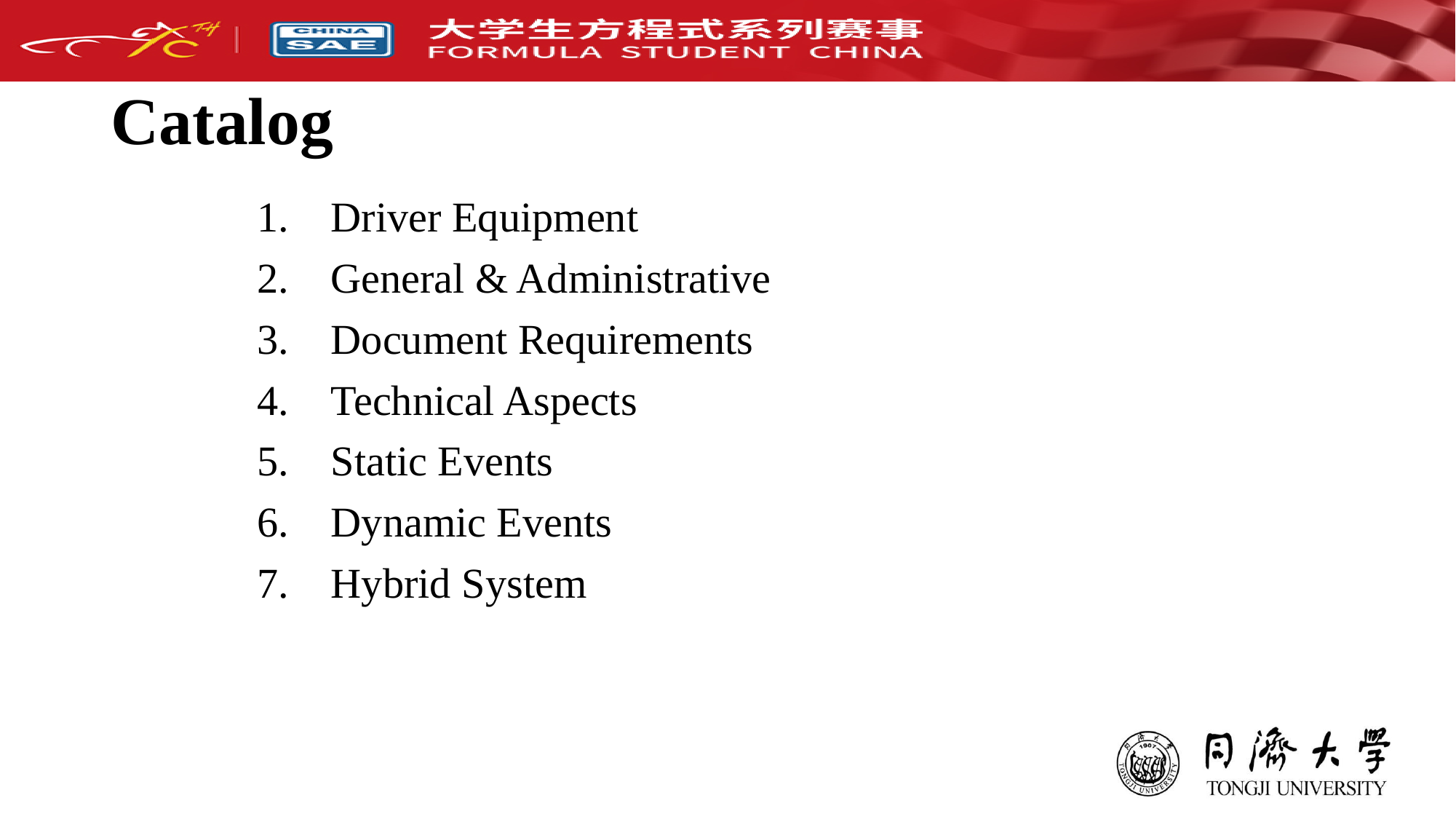

# Catalog
Driver Equipment
General & Administrative
Document Requirements
Technical Aspects
Static Events
Dynamic Events
Hybrid System